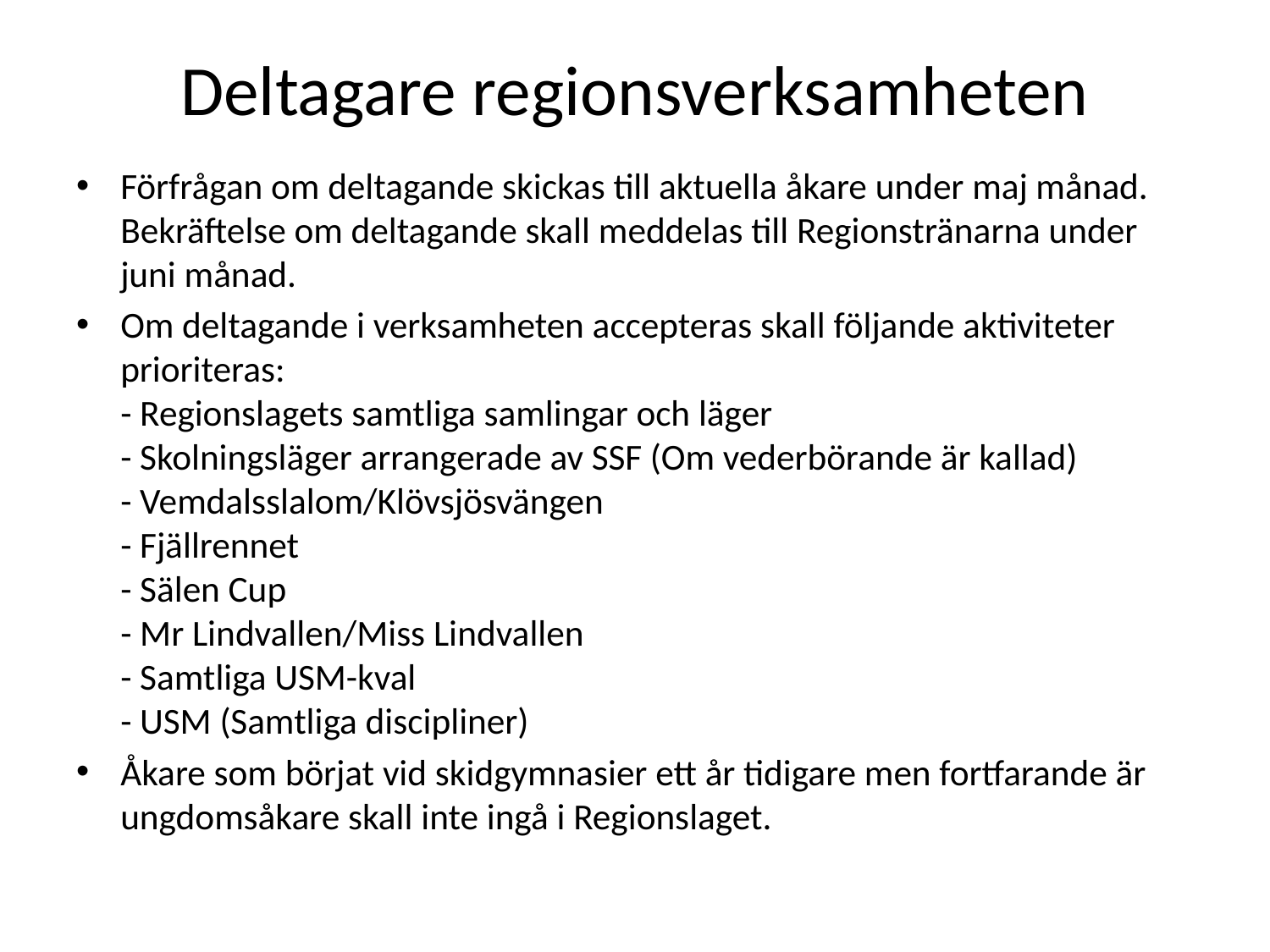

# Deltagare regionsverksamheten
Förfrågan om deltagande skickas till aktuella åkare under maj månad. Bekräftelse om deltagande skall meddelas till Regionstränarna under juni månad.
Om deltagande i verksamheten accepteras skall följande aktiviteter prioriteras:
- Regionslagets samtliga samlingar och läger
- Skolningsläger arrangerade av SSF (Om vederbörande är kallad)
- Vemdalsslalom/Klövsjösvängen
- Fjällrennet
- Sälen Cup
- Mr Lindvallen/Miss Lindvallen
- Samtliga USM-kval
- USM (Samtliga discipliner)
Åkare som börjat vid skidgymnasier ett år tidigare men fortfarande är ungdomsåkare skall inte ingå i Regionslaget.